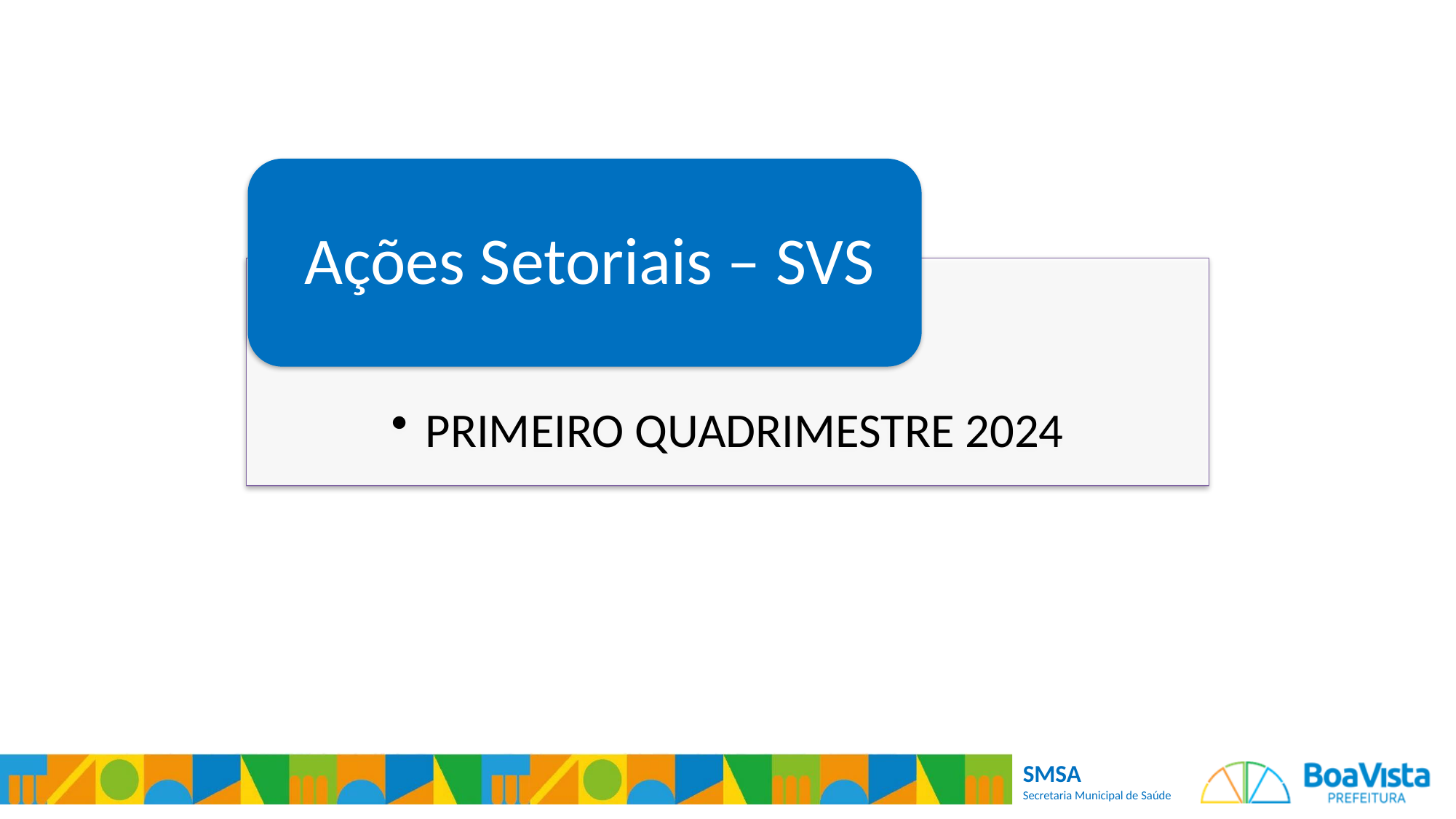

PRIMEIRO QUADRIMESTRE 2024
Ações Setoriais – SVS